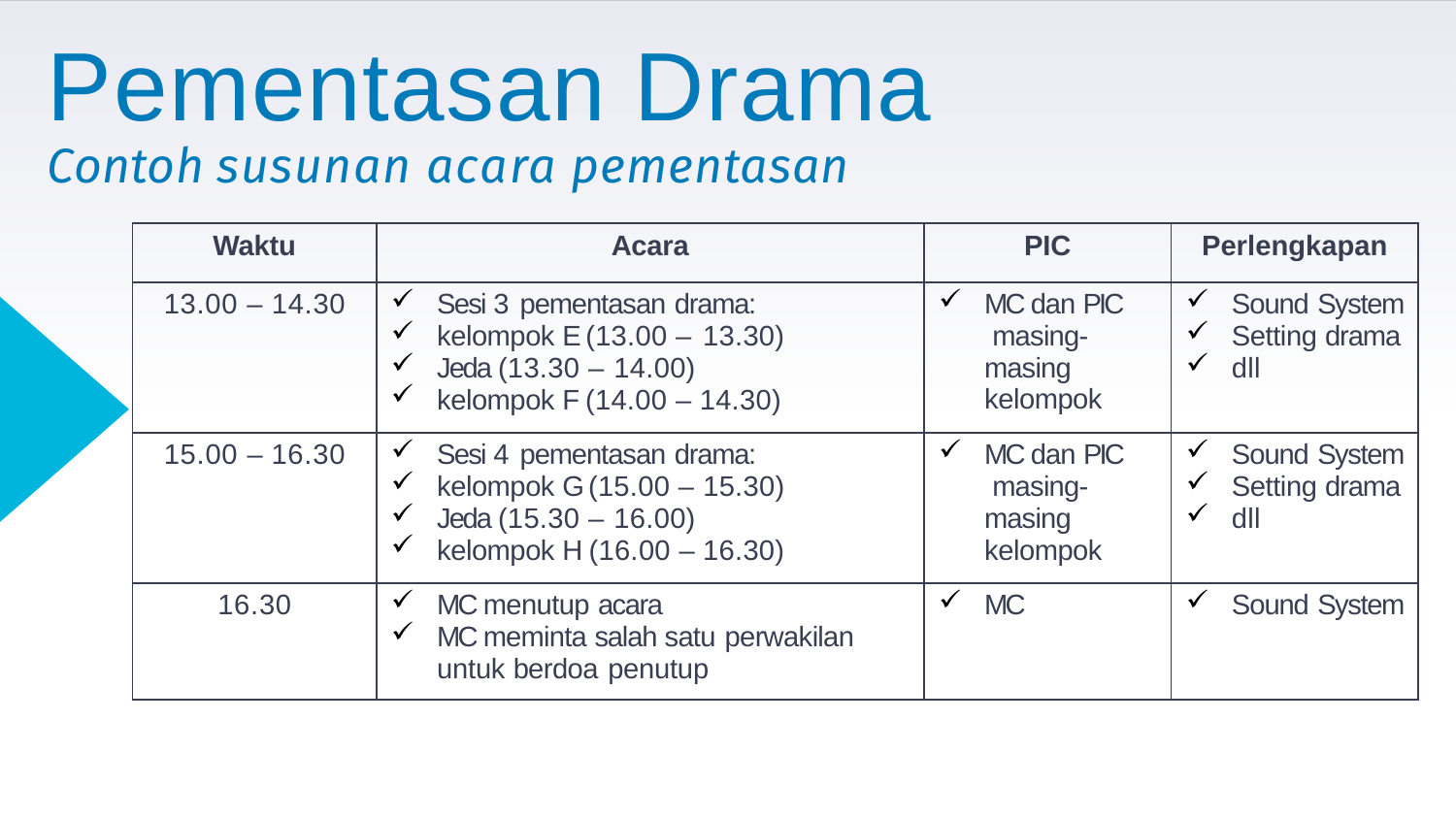

# Pementasan Drama
Contoh susunan acara pementasan
| Waktu | Acara | PIC | Perlengkapan |
| --- | --- | --- | --- |
| 13.00 – 14.30 | Sesi 3 pementasan drama: kelompok E (13.00 – 13.30) Jeda (13.30 – 14.00) kelompok F (14.00 – 14.30) | MC dan PIC masing- masing kelompok | Sound System Setting drama dll |
| 15.00 – 16.30 | Sesi 4 pementasan drama: kelompok G (15.00 – 15.30) Jeda (15.30 – 16.00) kelompok H (16.00 – 16.30) | MC dan PIC masing- masing kelompok | Sound System Setting drama dll |
| 16.30 | MC menutup acara MC meminta salah satu perwakilan untuk berdoa penutup | MC | Sound System |